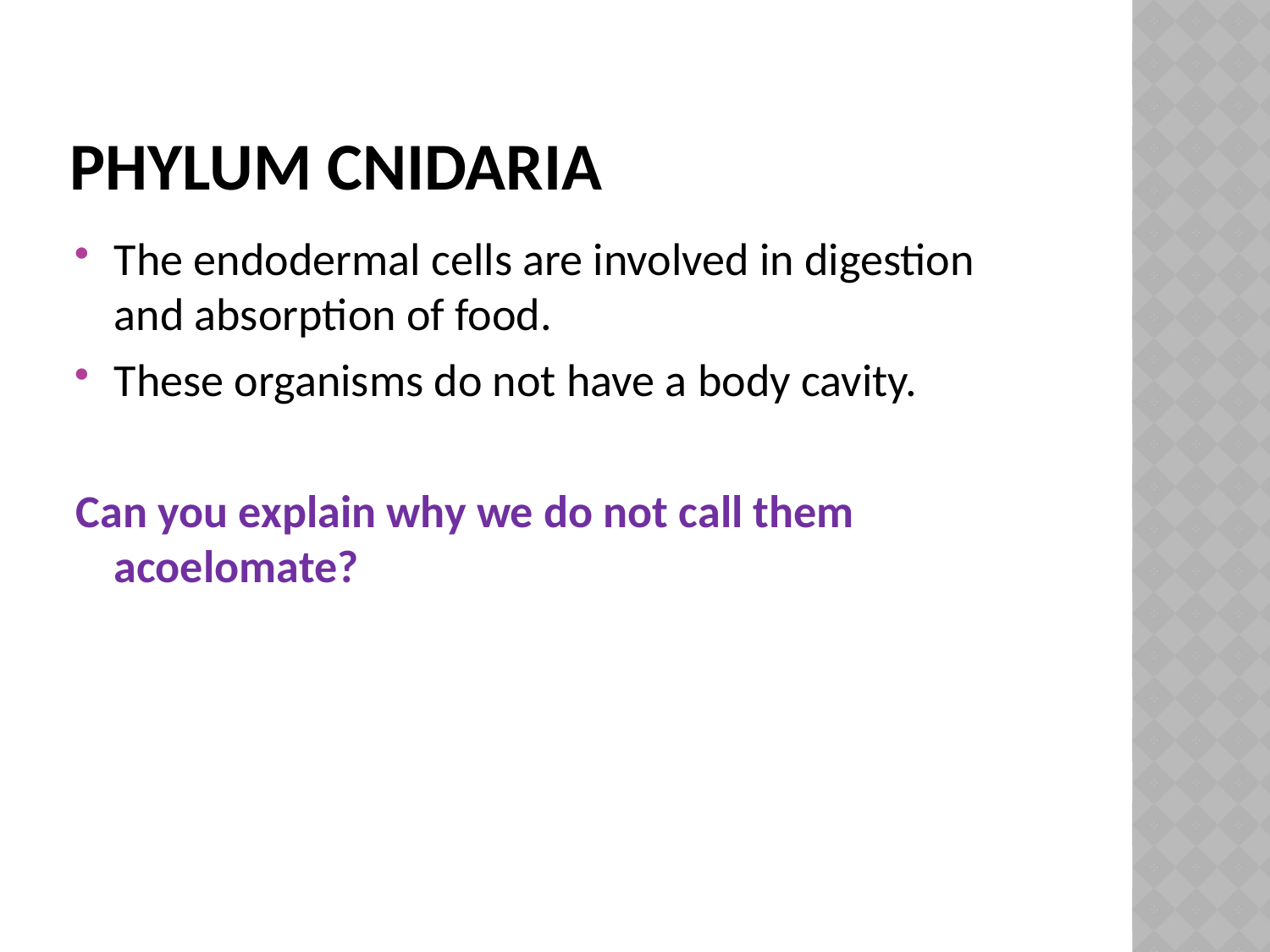

# PHYLUM CNIDARIA
The endodermal cells are involved in digestion and absorption of food.
These organisms do not have a body cavity.

Can you explain why we do not call them acoelomate?